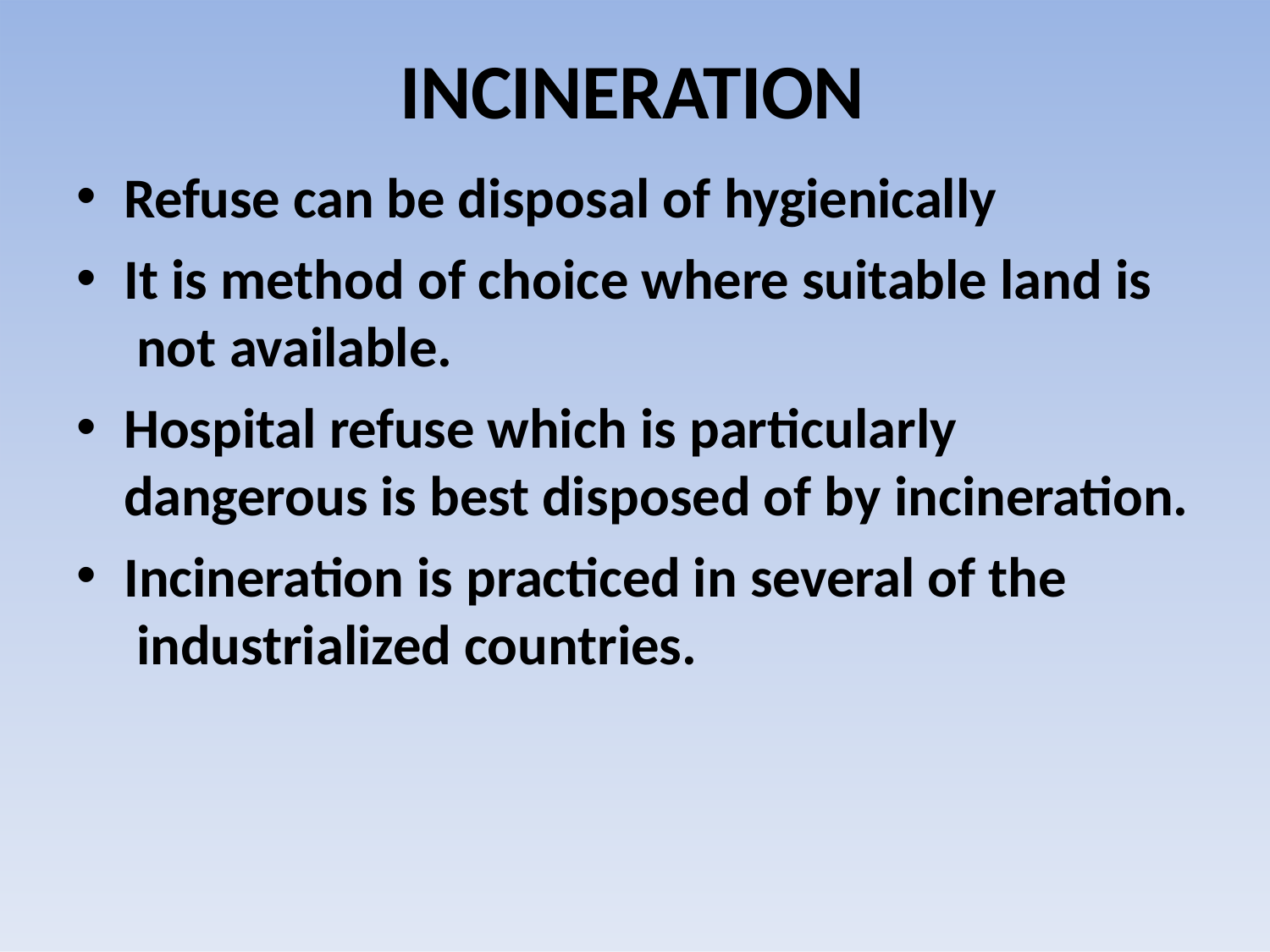

# INCINERATION
Refuse can be disposal of hygienically
It is method of choice where suitable land is  not available.
Hospital refuse which is particularly  dangerous is best disposed of by incineration.
Incineration is practiced in several of the  industrialized countries.